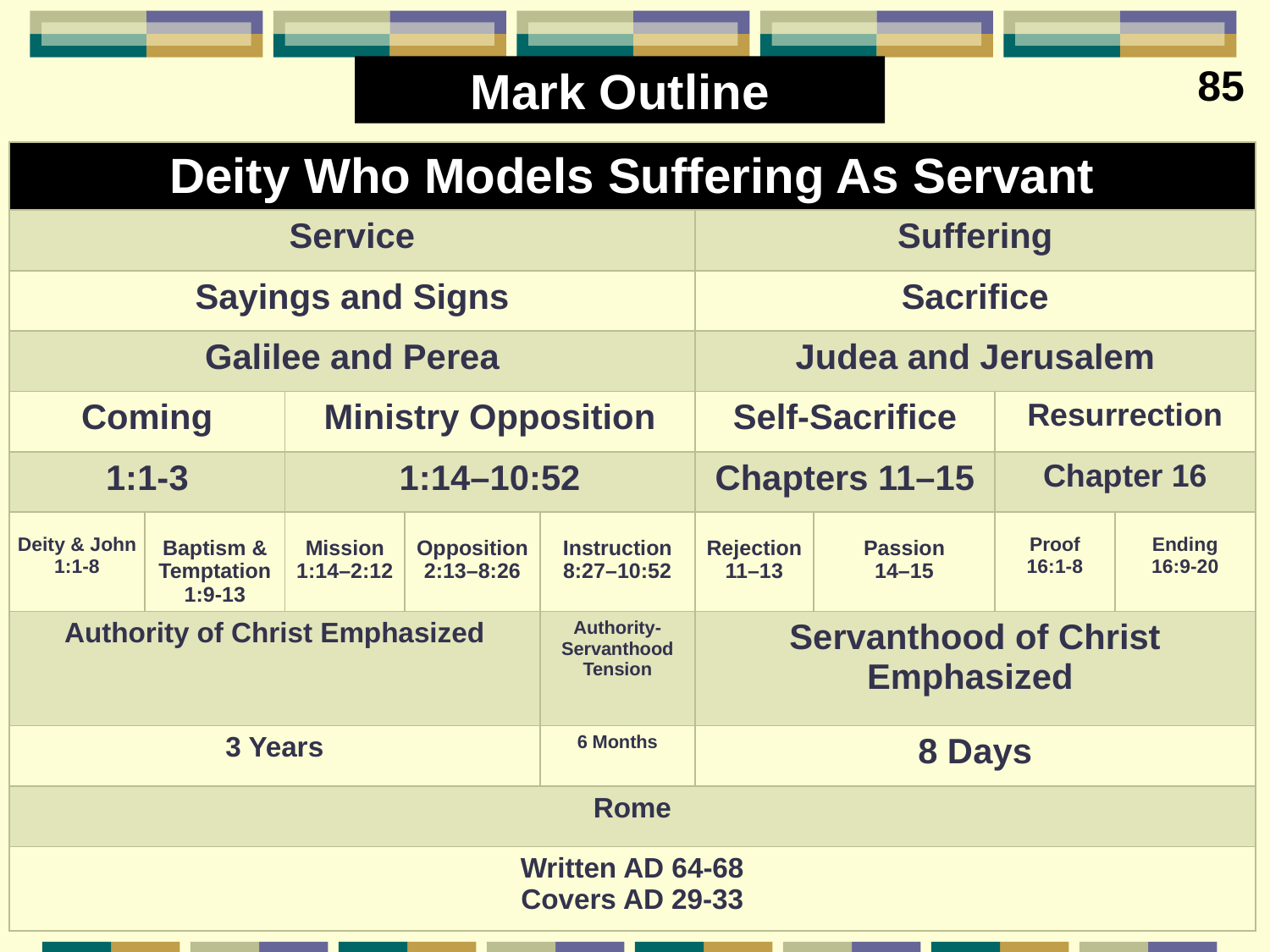

85
Mark Outline
| Deity Who Models Suffering As Servant |  |  |  |  |  |  |  |  |
| --- | --- | --- | --- | --- | --- | --- | --- | --- |
| Service |  |  |  |  | Suffering |  |  |  |
| Sayings and Signs |  |  |  |  | Sacrifice |  |  |  |
| Galilee and Perea |  |  |  |  | Judea and Jerusalem |  |  |  |
| Coming |  | Ministry Opposition |  |  | Self-Sacrifice |  | Resurrection |  |
| 1:1-3 |  | 1:14–10:52 |  |  | Chapters 11–15 |  | Chapter 16 |  |
| Deity & John 1:1-8 | Baptism & Temptation 1:9-13 | Mission 1:14–2:12 | Opposition 2:13–8:26 | Instruction 8:27–10:52 | Rejection 11–13 | Passion 14–15 | Proof 16:1-8 | Ending 16:9-20 |
| Authority of Christ Emphasized |  |  |  | Authority-Servanthood Tension | Servanthood of Christ Emphasized |  |  |  |
| 3 Years |  |  |  | 6 Months | 8 Days |  |  |  |
| Rome |  |  |  |  |  |  |  |  |
| Written AD 64-68 Covers AD 29-33 |  |  |  |  |  |  |  |  |